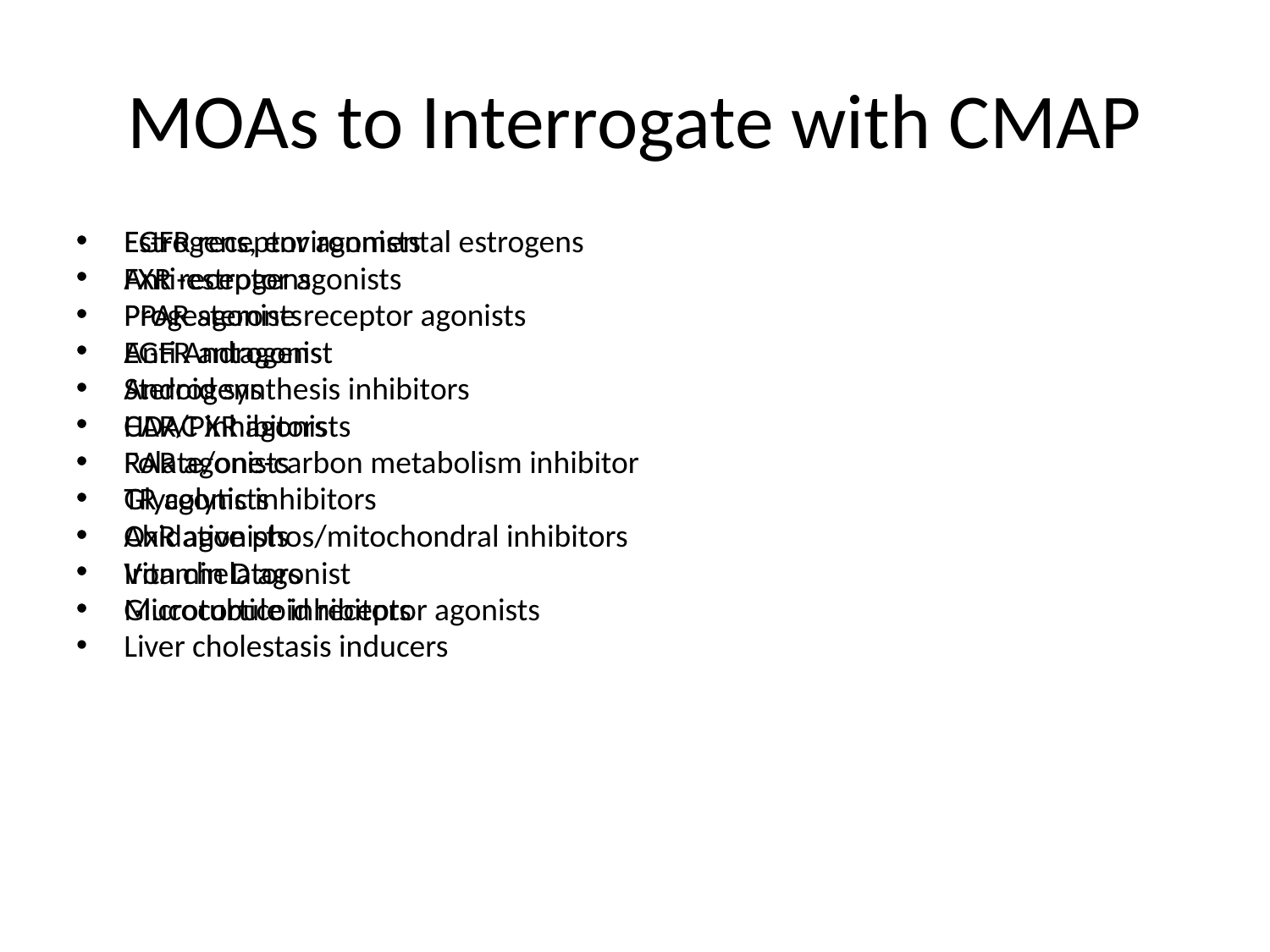

# MOAs to Interrogate with CMAP
Estrogens, environmental estrogens
Anti-estrogens
PPAR agonists
Anti Androgens
Androgens
CAR/PXR agonists
RAR agonists
TR agonists
AhR agonists
Vitamin D agonist
Glucocorticoid receptor agonists
EGFR receptor agonists
FXR receptor agonists
Progesterone receptor agonists
EGFR antagonist
Steroid synthesis inhibitors
HDAC inhibitors
Folate/one-carbon metabolism inhibitor
Glycolytic inhibitors
Oxidative phos/mitochondral inhibitors
Iron chelators
Microtubule inhibitors
Liver cholestasis inducers